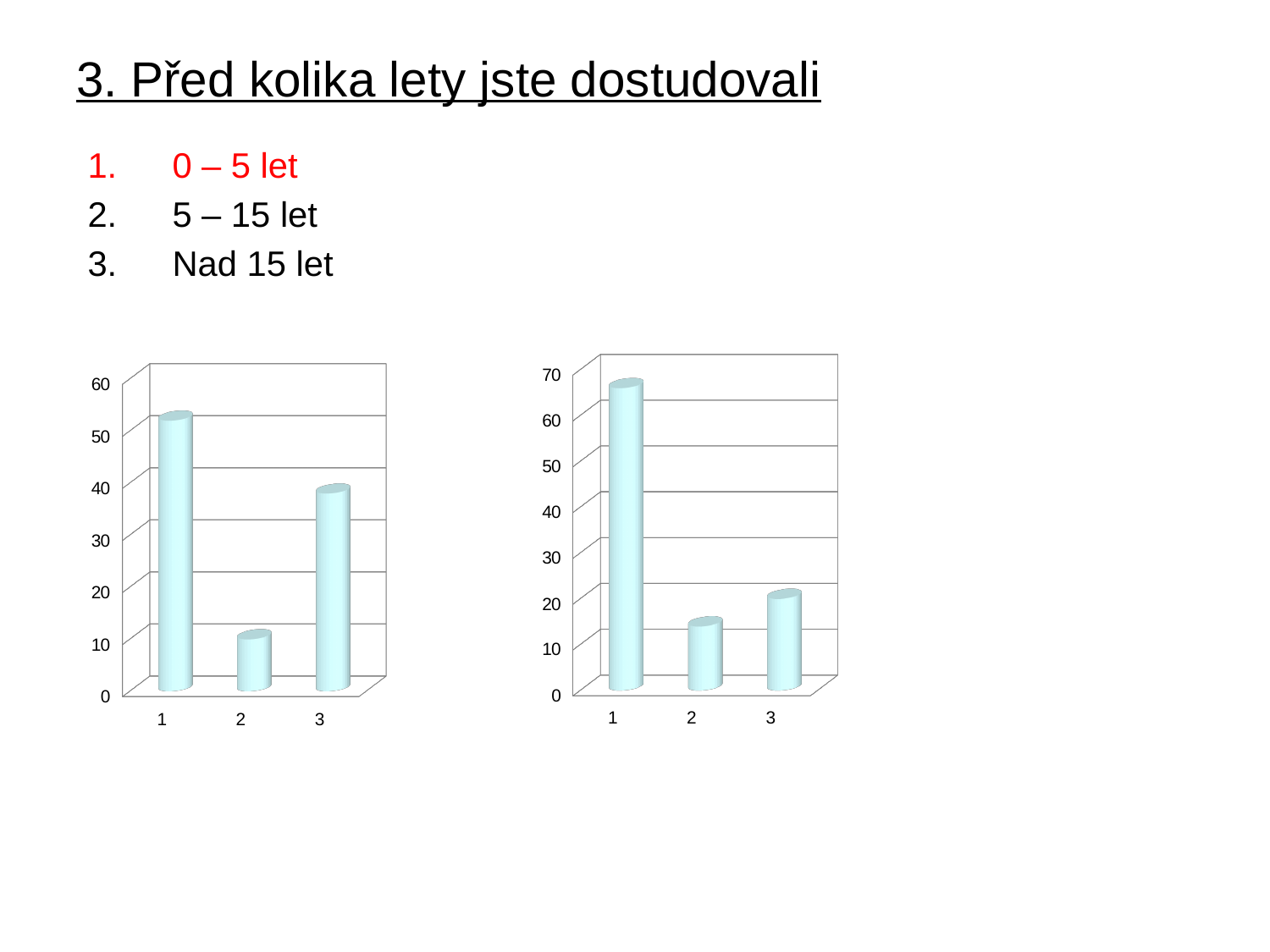

# 3. Před kolika lety jste dostudovali
0 – 5 let
5 – 15 let
Nad 15 let

[unsupported chart]

[unsupported chart]